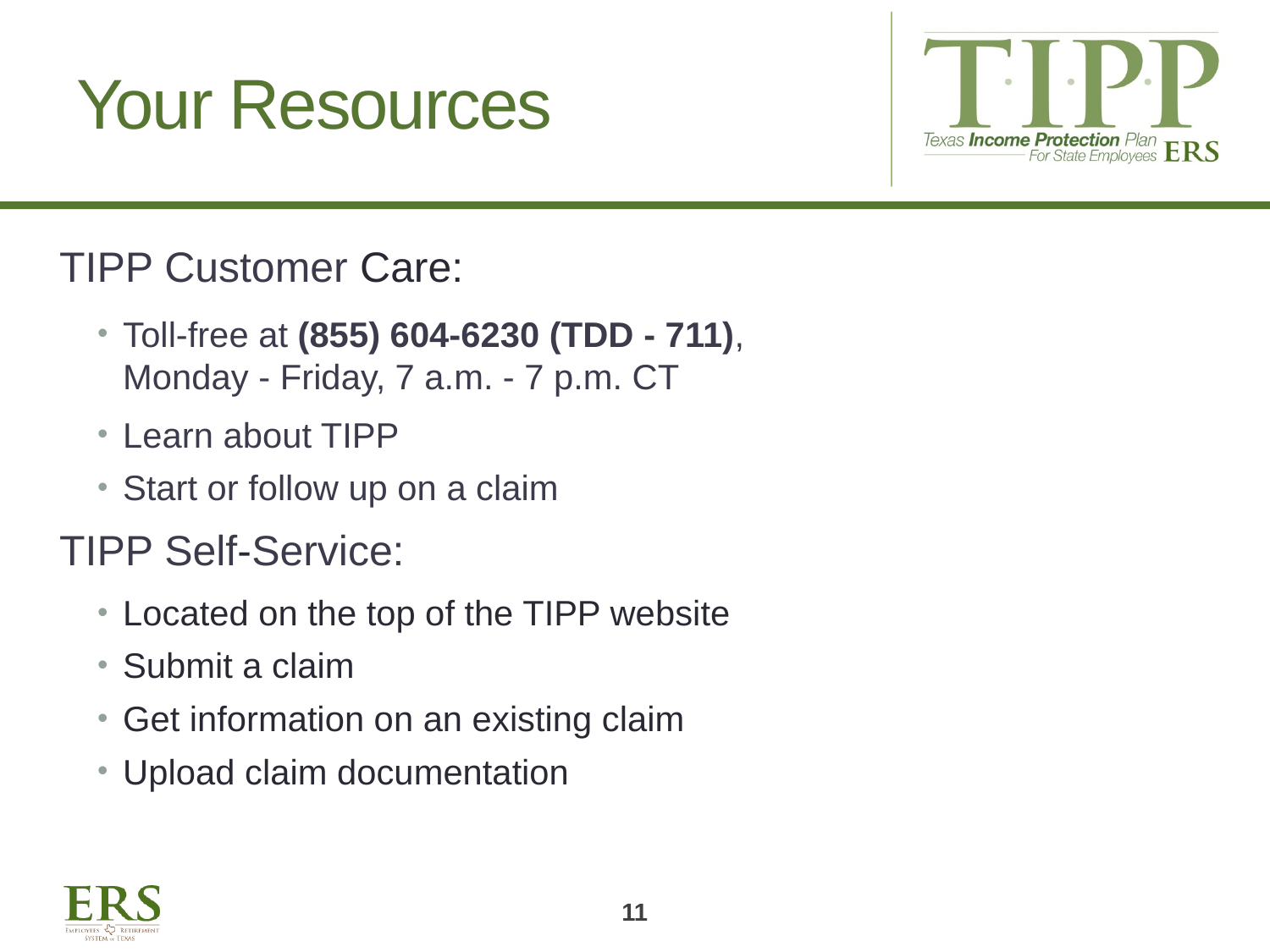

# Your Resources
TIPP Customer Care:
Toll-free at (855) 604-6230 (TDD - 711),
Monday - Friday, 7 a.m. - 7 p.m. CT
Learn about TIPP
Start or follow up on a claim
TIPP Self-Service:
Located on the top of the TIPP website
Submit a claim
Get information on an existing claim
Upload claim documentation

11